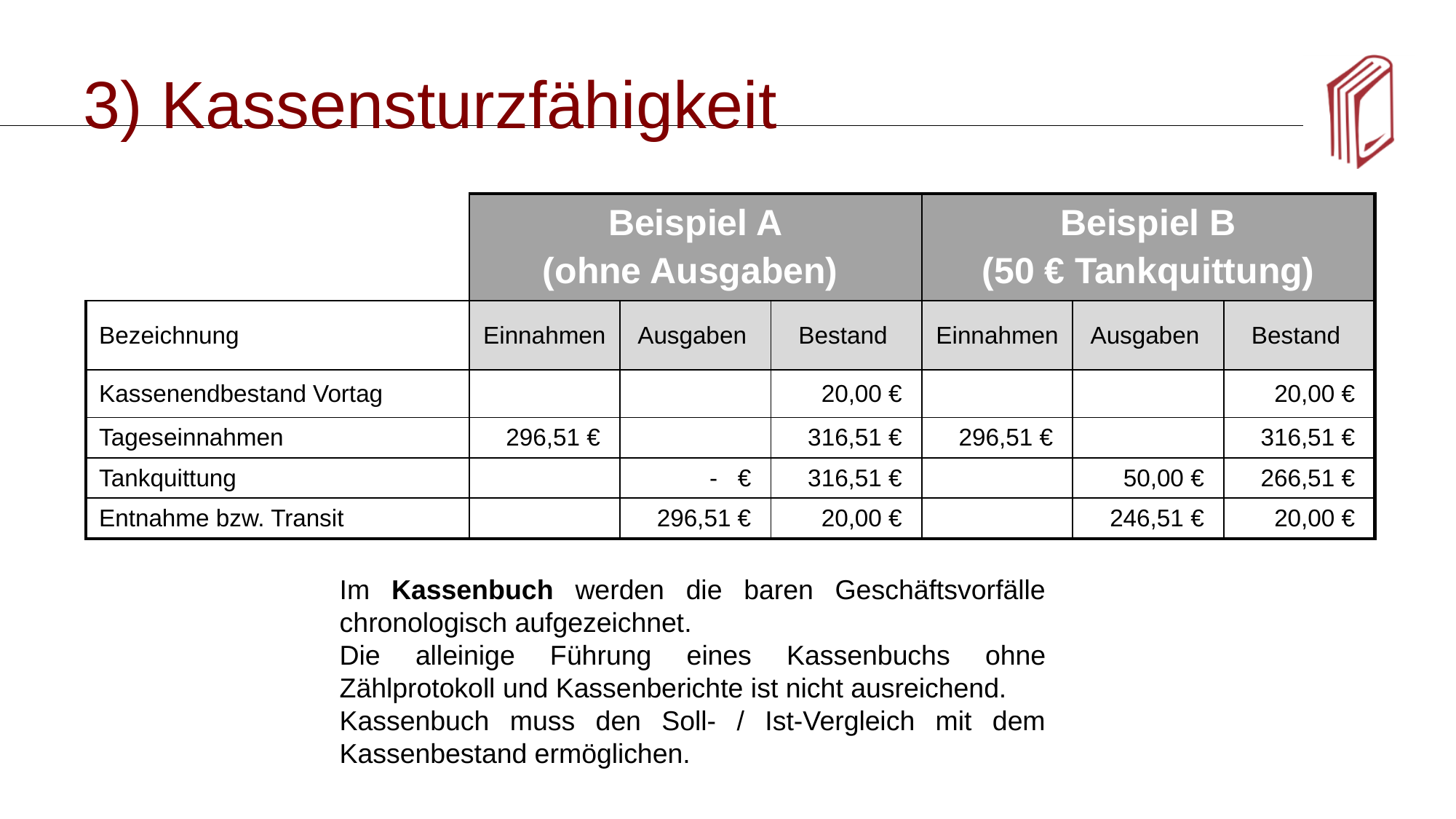

# 3) Kassensturzfähigkeit
|  | Beispiel A (ohne Ausgaben) |  |  | Beispiel B (50 € Tankquittung) |  |  |
| --- | --- | --- | --- | --- | --- | --- |
| Bezeichnung | Einnahmen | Ausgaben | Bestand | Einnahmen | Ausgaben | Bestand |
| Kassenendbestand Vortag |  |  | 20,00 € |  |  | 20,00 € |
| Tageseinnahmen | 296,51 € |  | 316,51 € | 296,51 € |  | 316,51 € |
| Tankquittung |  | - € | 316,51 € |  | 50,00 € | 266,51 € |
| Entnahme bzw. Transit |  | 296,51 € | 20,00 € |  | 246,51 € | 20,00 € |
Im Kassenbuch werden die baren Geschäftsvorfälle chronologisch aufgezeichnet.
Die alleinige Führung eines Kassenbuchs ohne Zählprotokoll und Kassenberichte ist nicht ausreichend.
Kassenbuch muss den Soll- / Ist-Vergleich mit dem Kassenbestand ermöglichen.